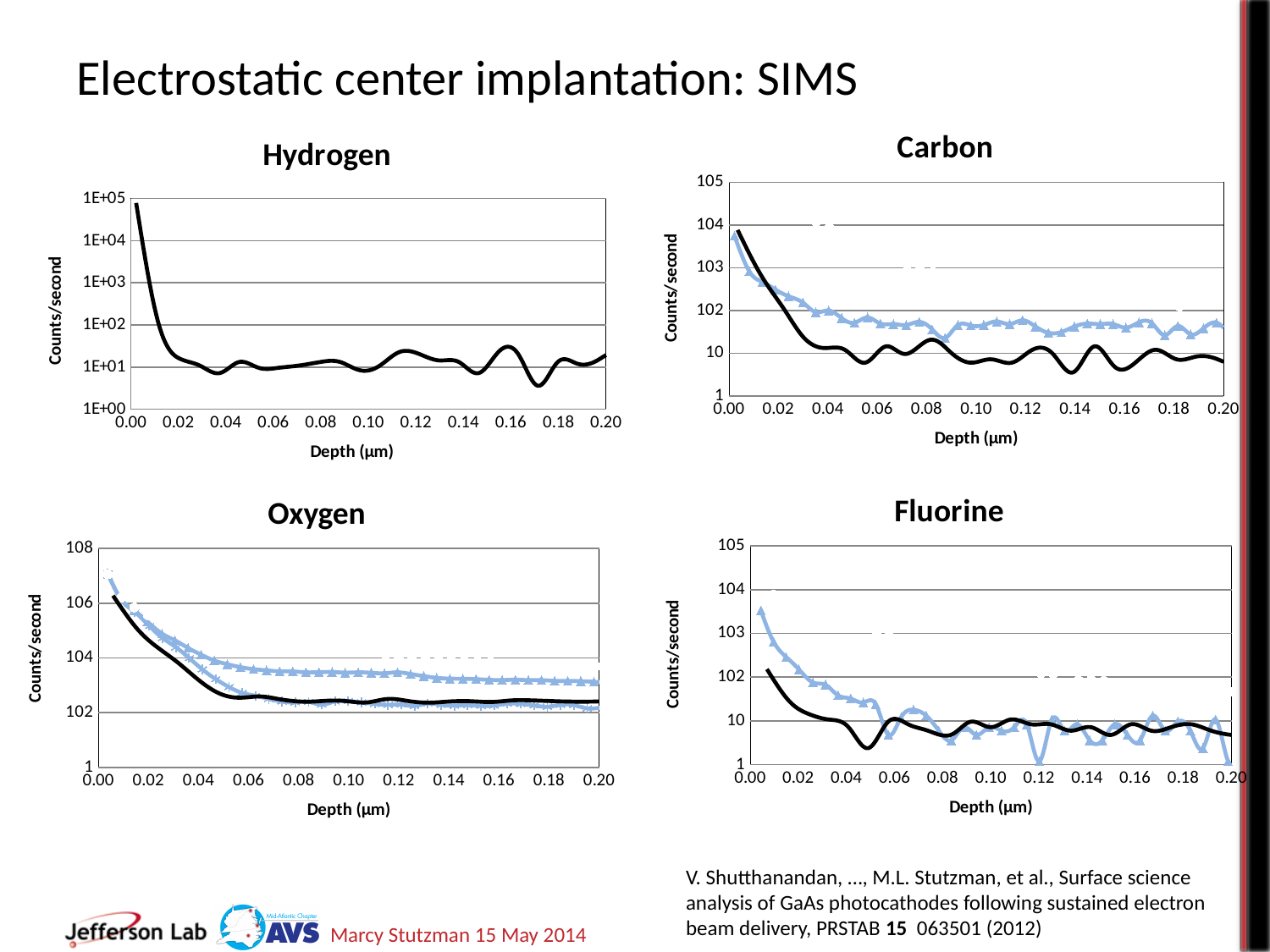

# Electrostatic center implantation: SIMS

### Chart: Carbon

| Category |  |  |  |  |  |
|---|---|---|---|---|---|

### Chart: Hydrogen

| Category |  |  |  |  |  |
|---|---|---|---|---|---|

### Chart: Fluorine

| Category |  |  |  |  |  |
|---|---|---|---|---|---|

### Chart: Oxygen

| Category |  |  |  |  |  |
|---|---|---|---|---|---|
V. Shutthanandan, …, M.L. Stutzman, et al., Surface science analysis of GaAs photocathodes following sustained electron beam delivery, PRSTAB 15  063501 (2012)